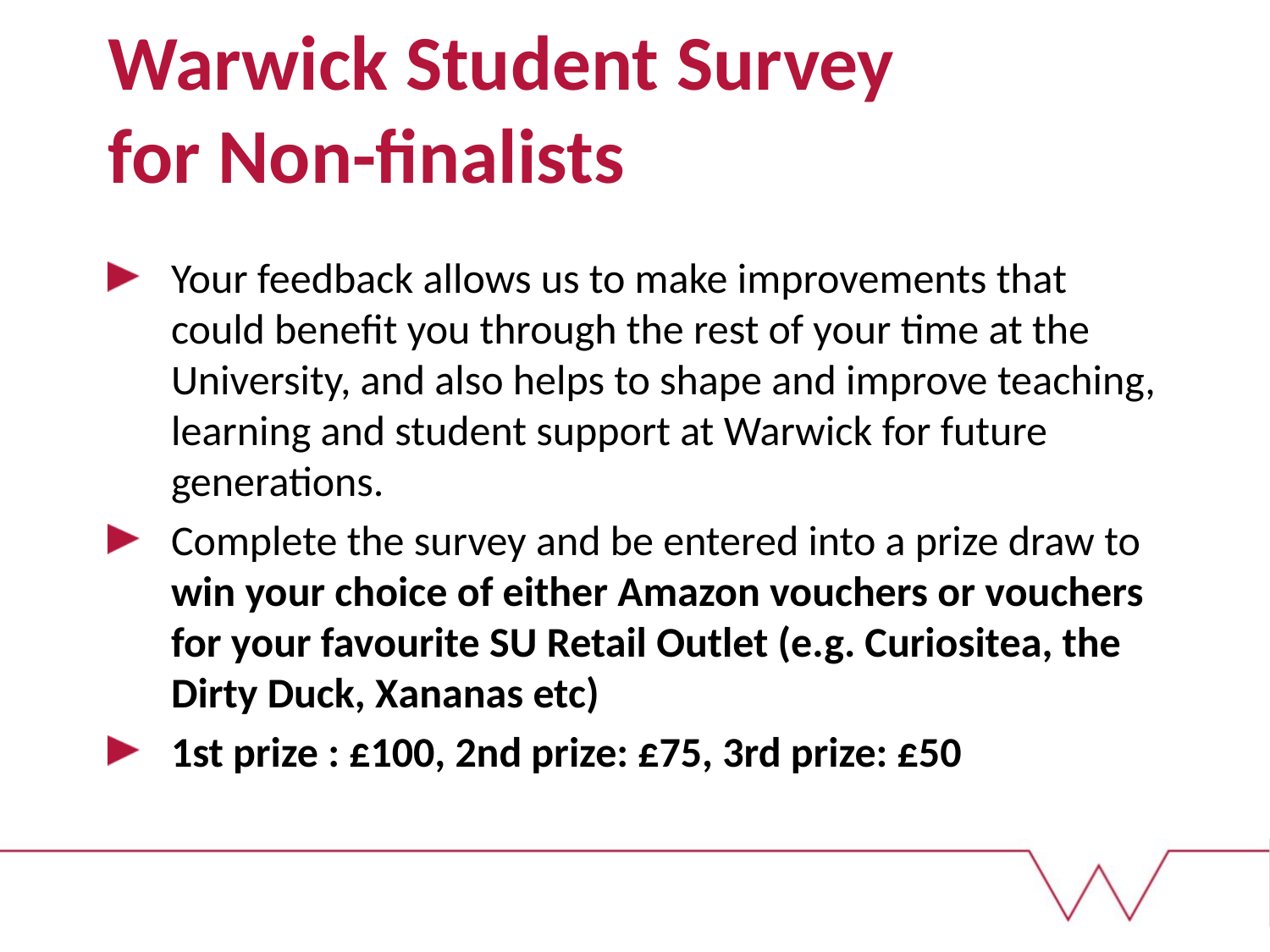

# Warwick Student Survey for Non-finalists
Your feedback allows us to make improvements that could benefit you through the rest of your time at the University, and also helps to shape and improve teaching, learning and student support at Warwick for future generations.
Complete the survey and be entered into a prize draw to win your choice of either Amazon vouchers or vouchers for your favourite SU Retail Outlet (e.g. Curiositea, the Dirty Duck, Xananas etc)
1st prize : £100, 2nd prize: £75, 3rd prize: £50